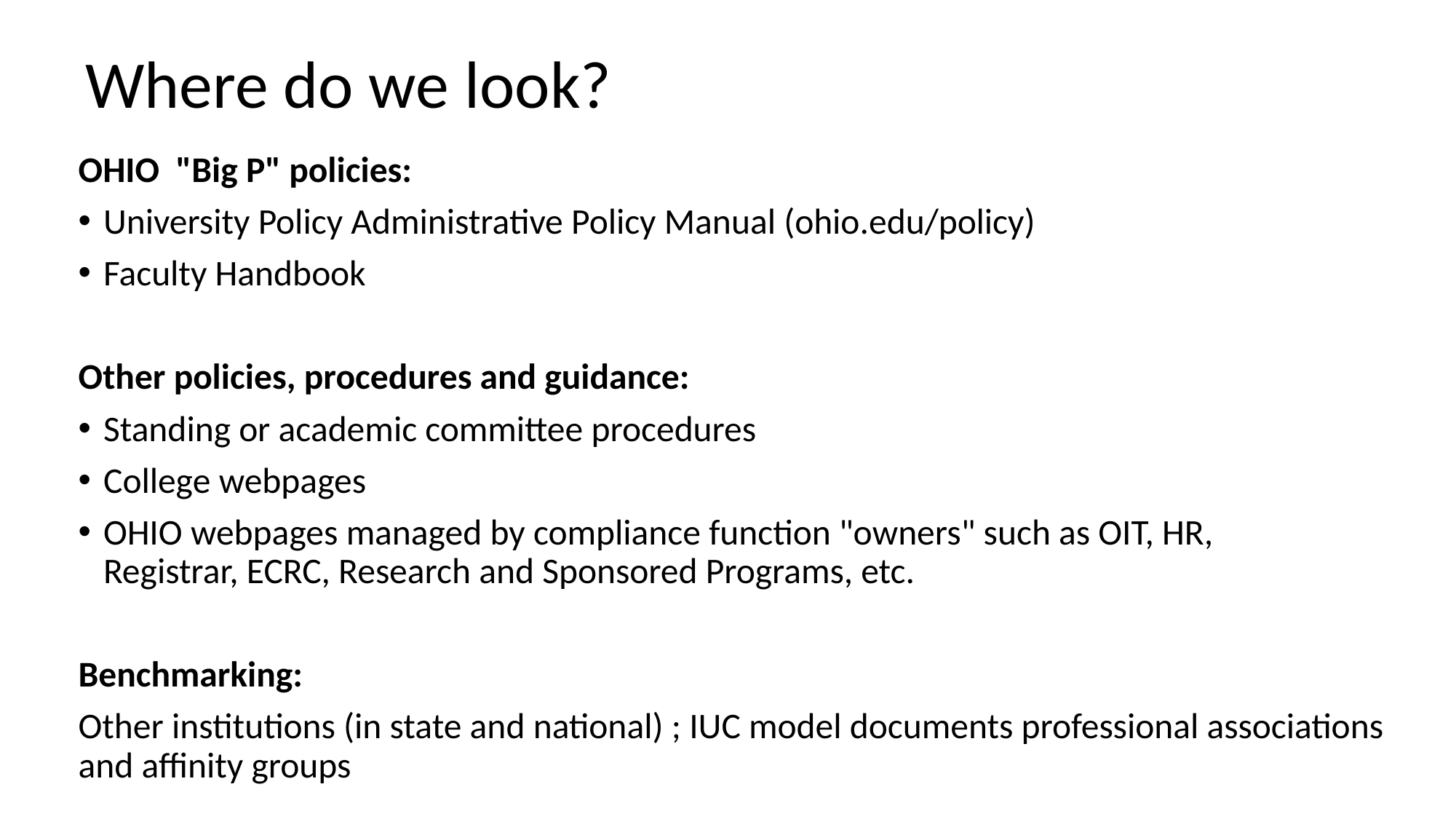

# Where do we look?
OHIO  "Big P" policies:
University Policy Administrative Policy Manual (ohio.edu/policy)
Faculty Handbook

Other policies, procedures and guidance:
Standing or academic committee procedures
College webpages
OHIO webpages managed by compliance function "owners" such as OIT, HR, Registrar, ECRC, Research and Sponsored Programs, etc.

Benchmarking:
Other institutions (in state and national) ; IUC model documents professional associations and affinity groups